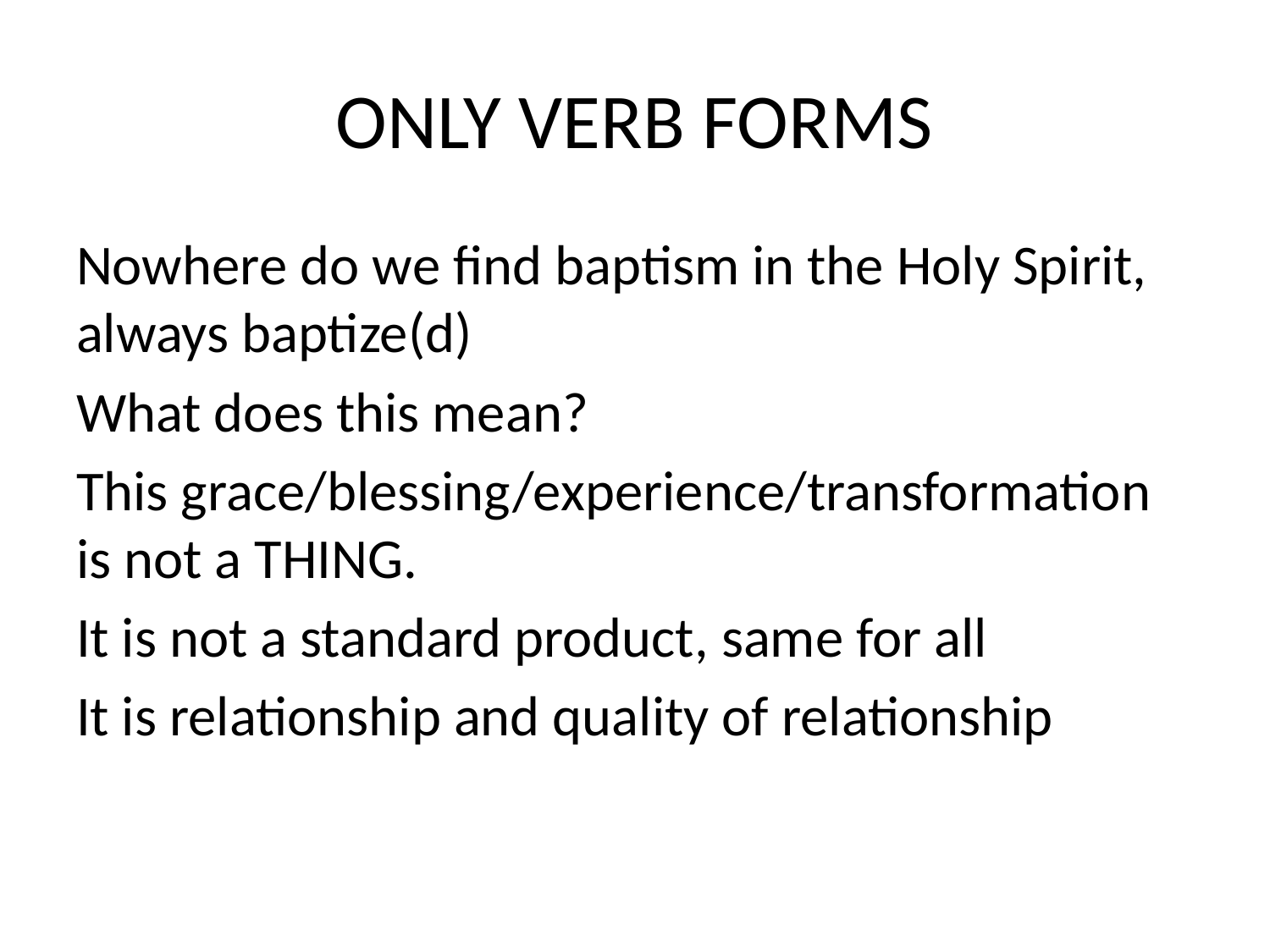

# ONLY VERB FORMS
Nowhere do we find baptism in the Holy Spirit, always baptize(d)
What does this mean?
This grace/blessing/experience/transformation is not a THING.
It is not a standard product, same for all
It is relationship and quality of relationship